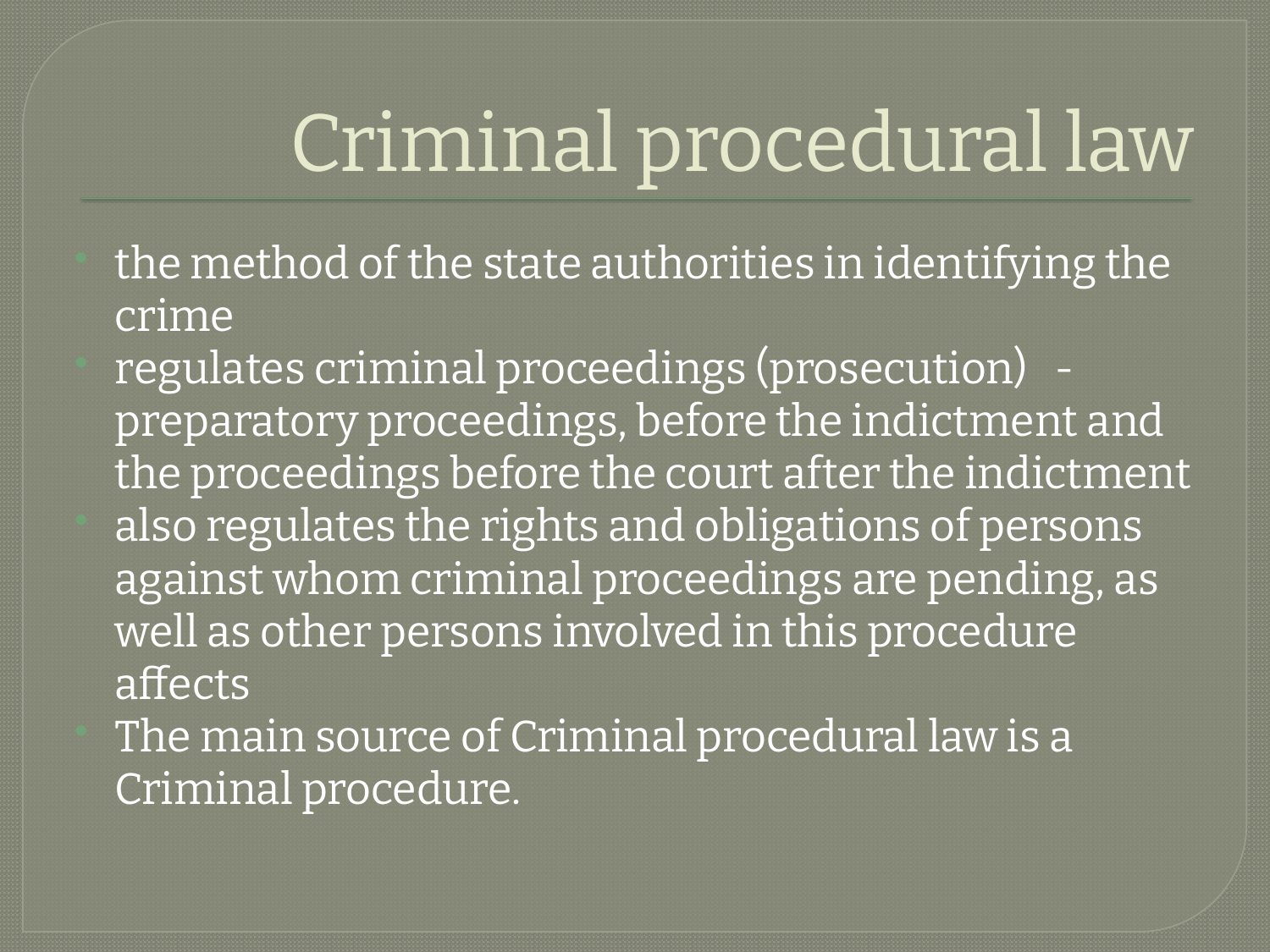

# Criminal procedural law
the method of the state authorities in identifying the crime
regulates criminal proceedings (prosecution)   - preparatory proceedings, before the indictment and the proceedings before the court after the indictment
also regulates the rights and obligations of persons against whom criminal proceedings are pending, as well as other persons involved in this procedure affects
The main source of Criminal procedural law is a Criminal procedure.